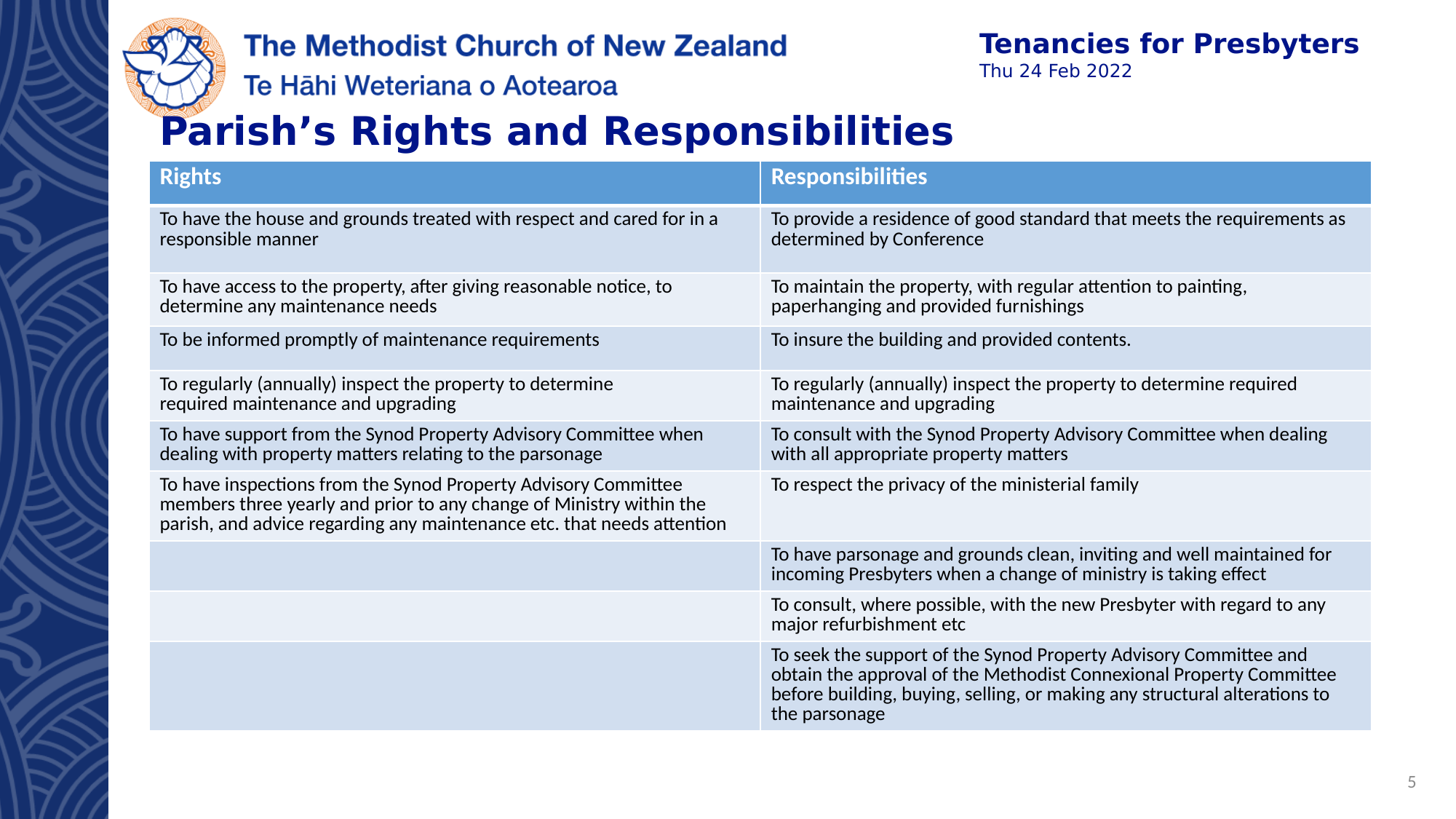

# Parish’s Rights and Responsibilities
| Rights | Responsibilities |
| --- | --- |
| To have the house and grounds treated with respect and cared for in a responsible manner | To provide a residence of good standard that meets the requirements as determined by Conference |
| To have access to the property, after giving reasonable notice, to determine any maintenance needs | To maintain the property, with regular attention to painting, paperhanging and provided furnishings |
| To be informed promptly of maintenance requirements | To insure the building and provided contents. |
| To regularly (annually) inspect the property to determine required maintenance and upgrading | To regularly (annually) inspect the property to determine required maintenance and upgrading |
| To have support from the Synod Property Advisory Committee when dealing with property matters relating to the parsonage | To consult with the Synod Property Advisory Committee when dealing with all appropriate property matters |
| To have inspections from the Synod Property Advisory Committee members three yearly and prior to any change of Ministry within the parish, and advice regarding any maintenance etc. that needs attention | To respect the privacy of the ministerial family |
|  | To have parsonage and grounds clean, inviting and well maintained for incoming Presbyters when a change of ministry is taking effect |
|  | To consult, where possible, with the new Presbyter with regard to any major refurbishment etc |
|  | To seek the support of the Synod Property Advisory Committee and obtain the approval of the Methodist Connexional Property Committee before building, buying, selling, or making any structural alterations to the parsonage |
5